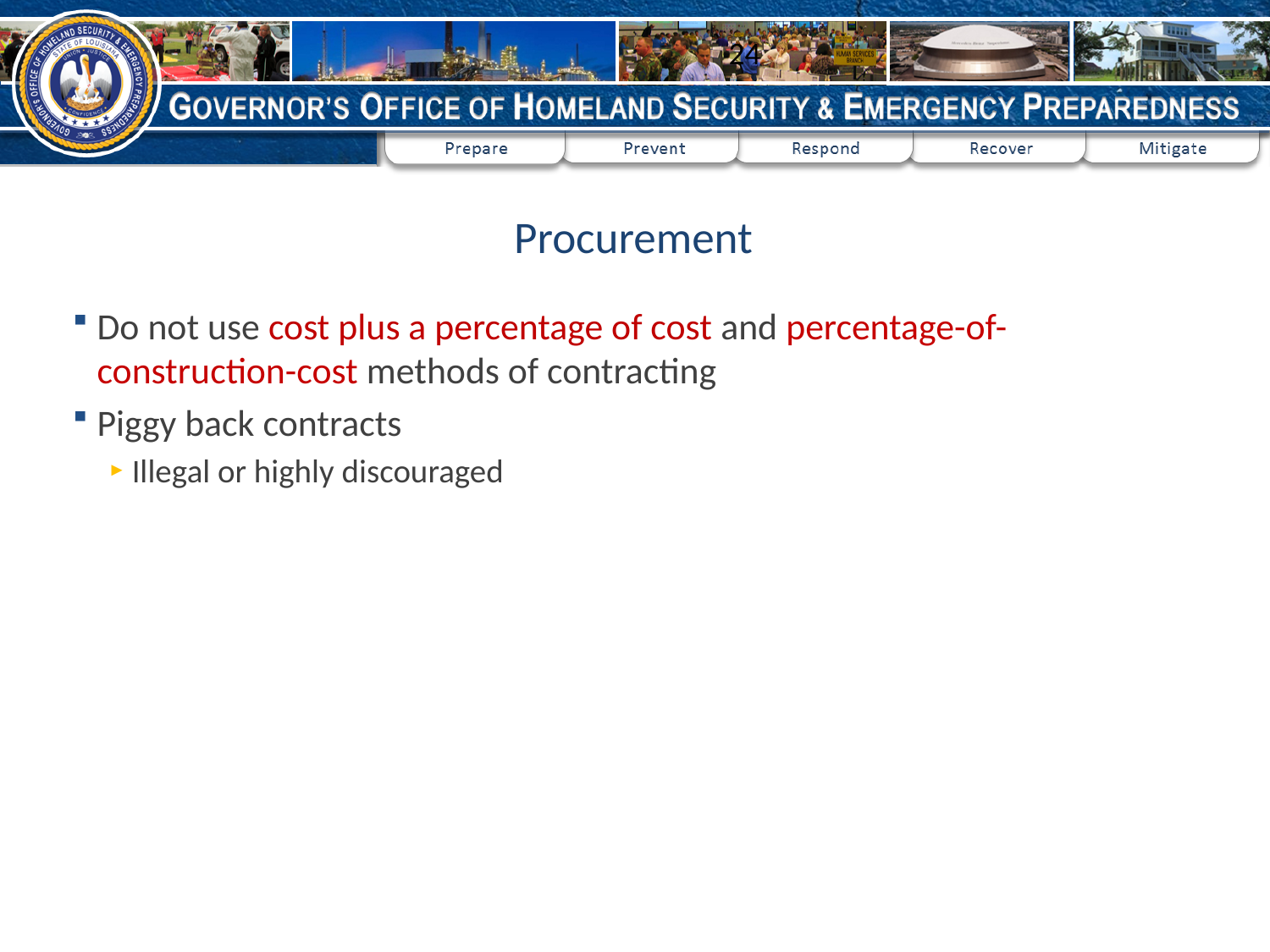

24
# Procurement
Do not use cost plus a percentage of cost and percentage-of-construction-cost methods of contracting
Piggy back contracts
Illegal or highly discouraged